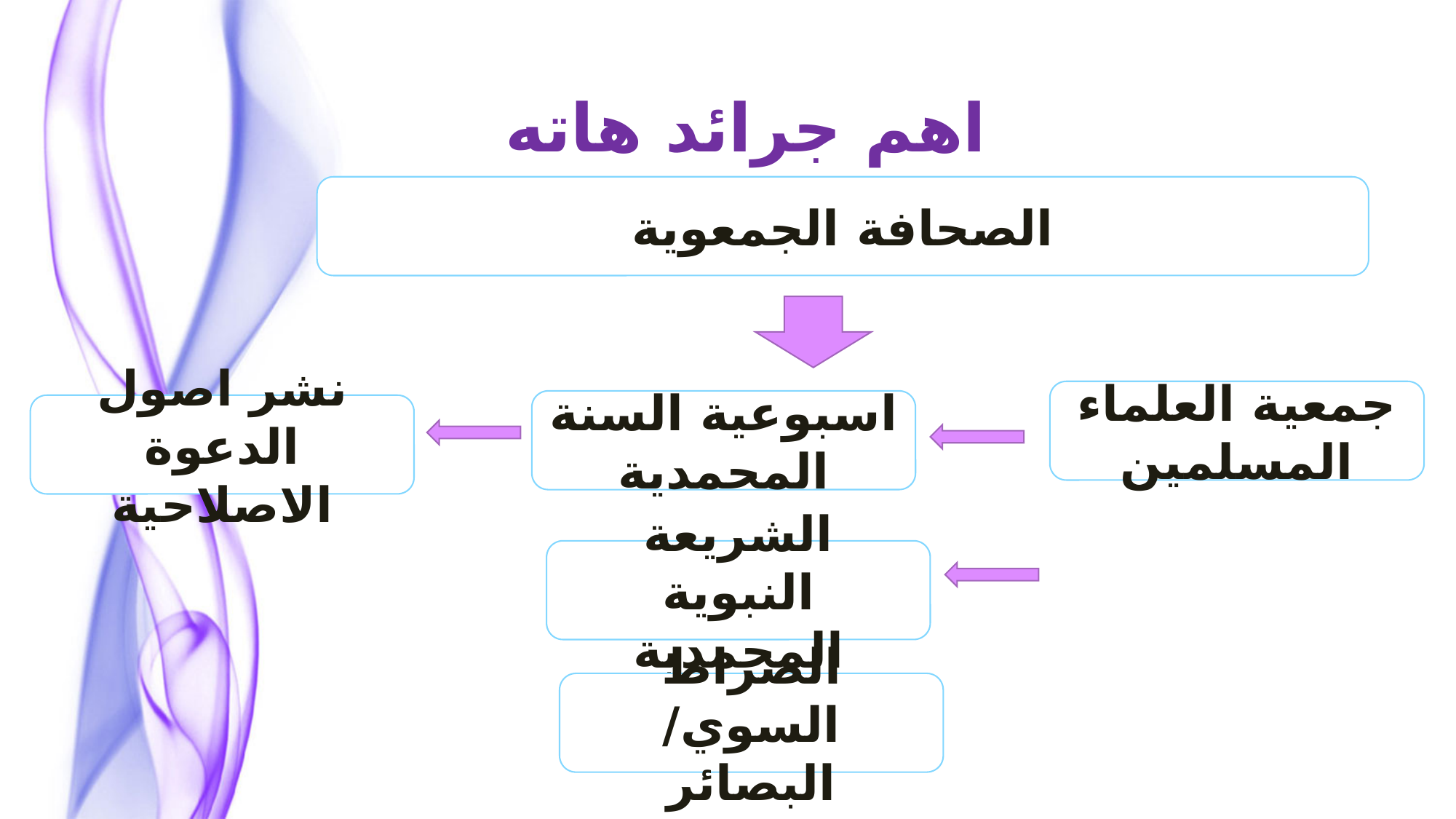

اهم جرائد هاته المرحلة
الصحافة الجمعوية

جمعية العلماء المسلمين
اسبوعية السنة المحمدية
نشر اصول الدعوة الاصلاحية

الشريعة النبوية المحمدية

الصراط السوي/ البصائر